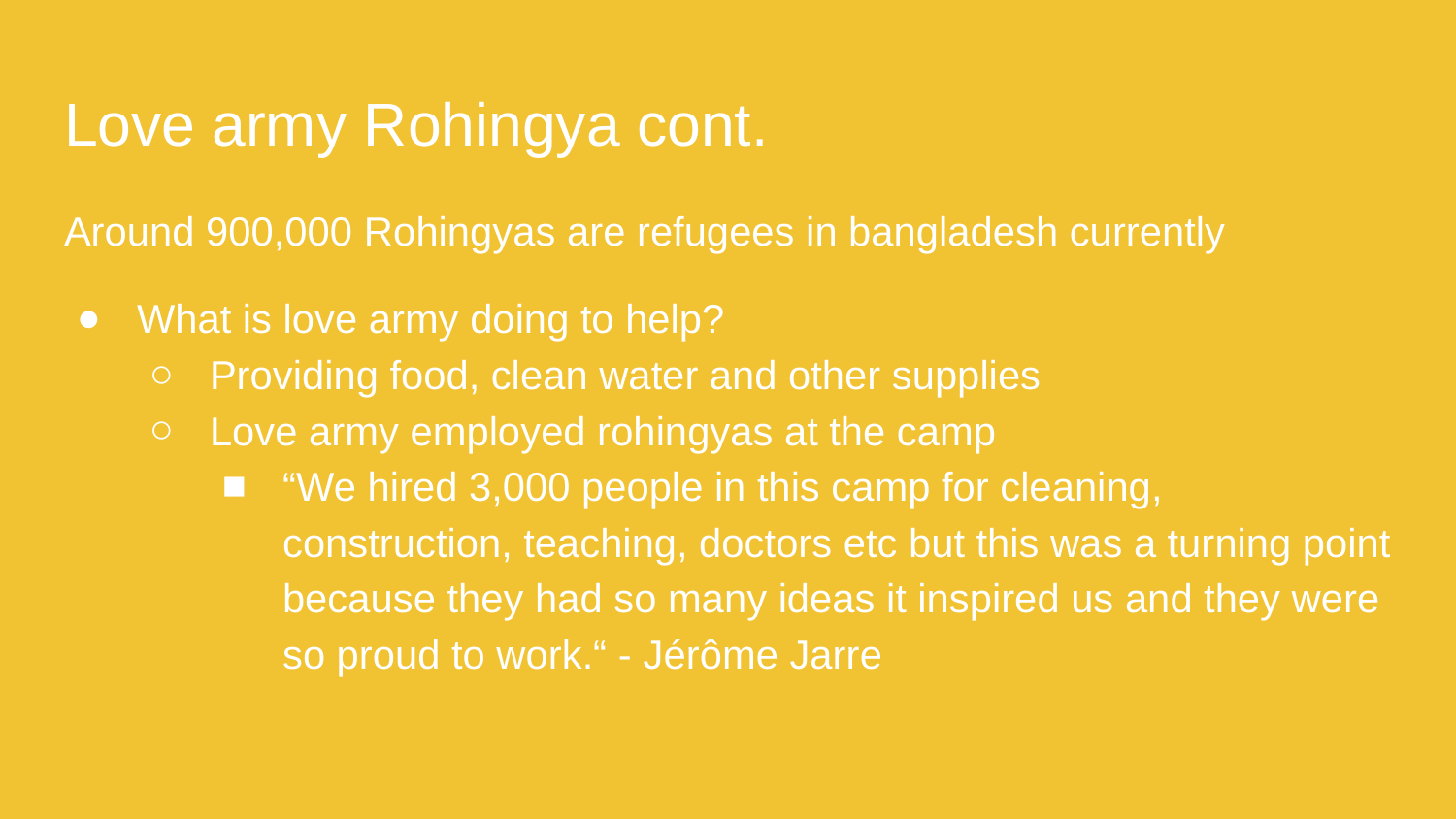

# Love army Rohingya cont.
Around 900,000 Rohingyas are refugees in bangladesh currently
What is love army doing to help?
Providing food, clean water and other supplies
Love army employed rohingyas at the camp
“We hired 3,000 people in this camp for cleaning, construction, teaching, doctors etc but this was a turning point because they had so many ideas it inspired us and they were so proud to work.“ - Jérôme Jarre